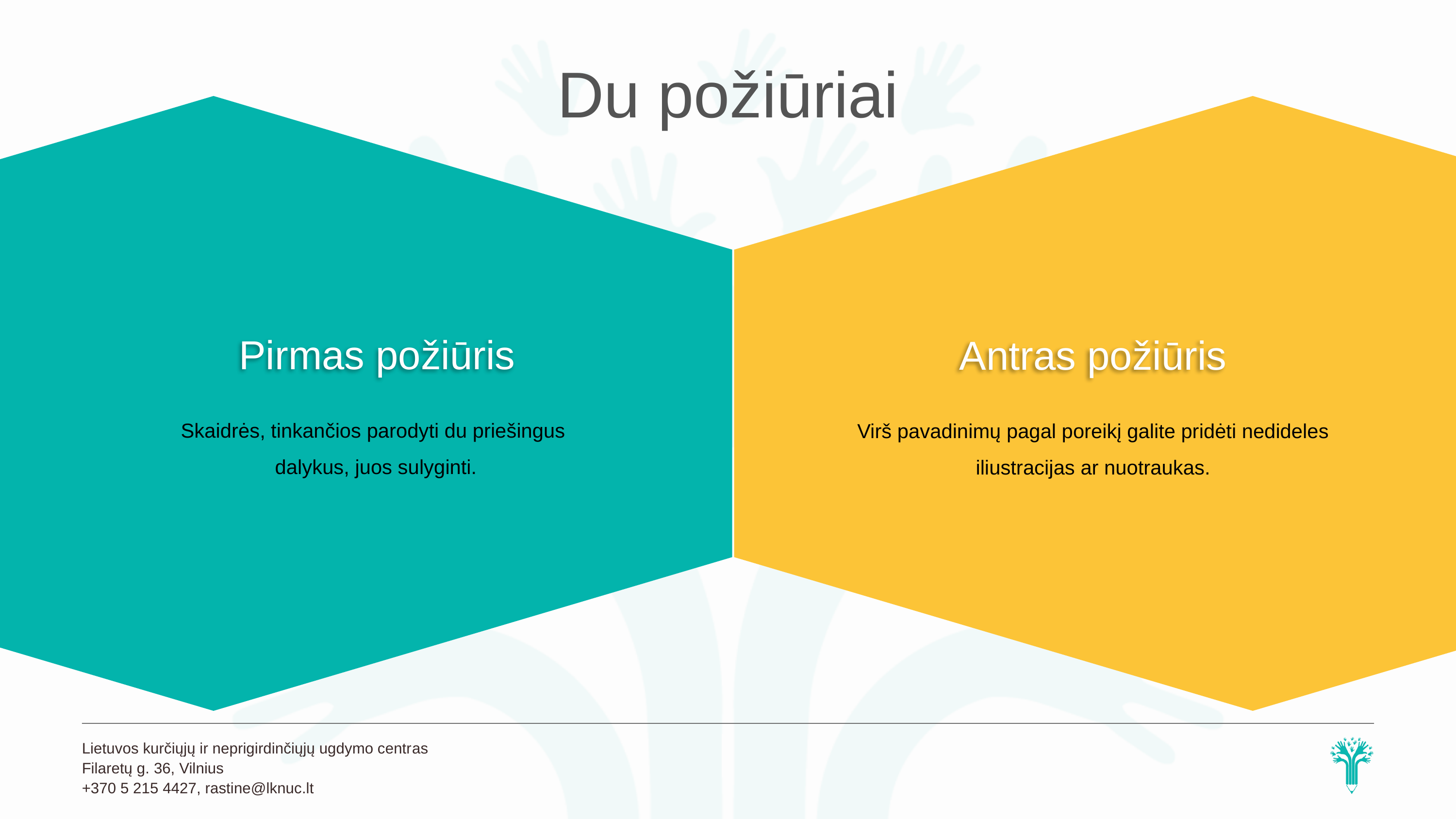

Du požiūriai

Pirmas požiūris
Antras požiūris
Skaidrės, tinkančios parodyti du priešingus
dalykus, juos sulyginti.
Virš pavadinimų pagal poreikį galite pridėti nedideles iliustracijas ar nuotraukas.

Lietuvos kurčiųjų ir neprigirdinčiųjų ugdymo centras
Filaretų g. 36, Vilnius
+370 5 215 4427, rastine@lknuc.lt